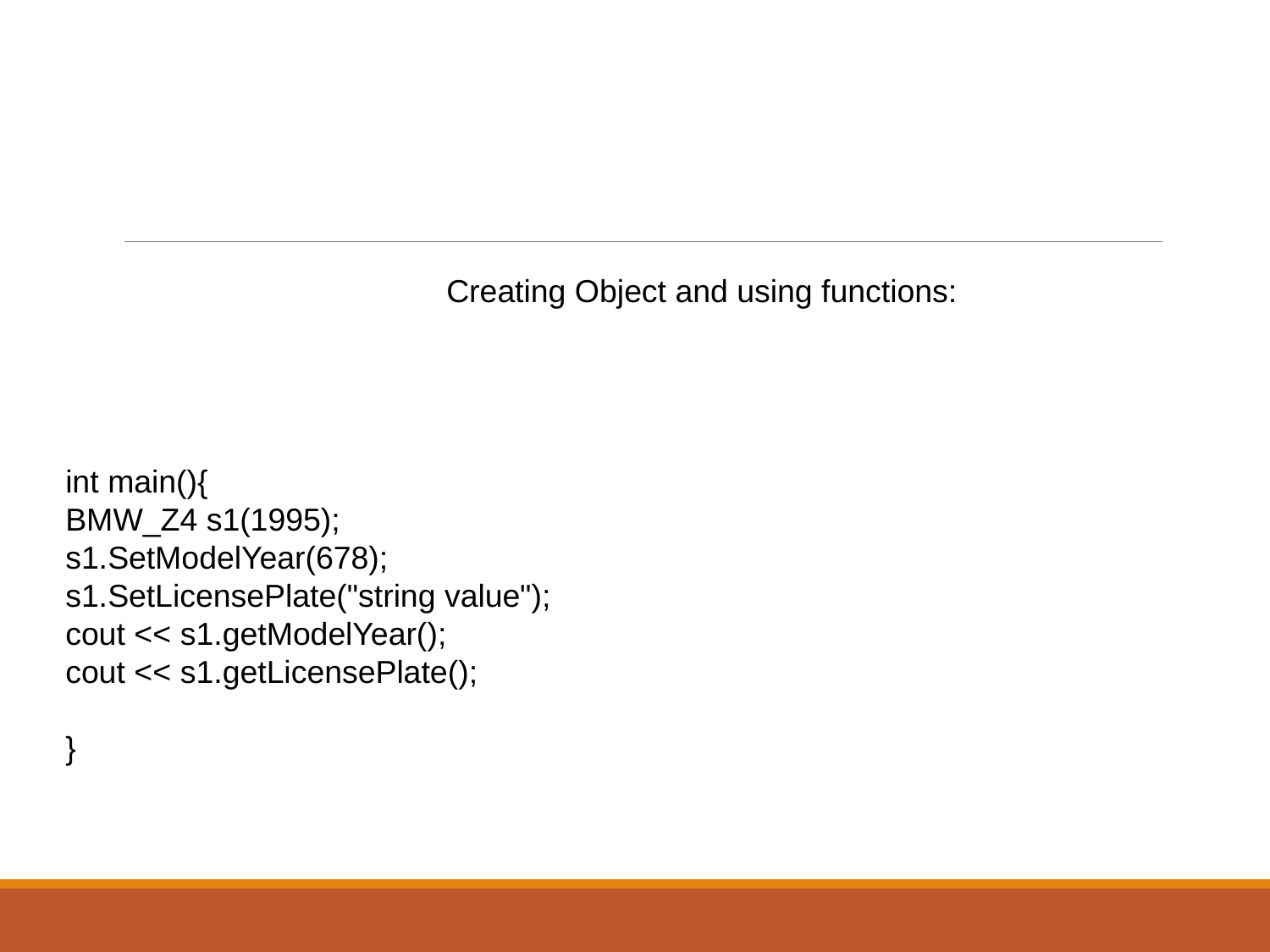

Creating Object and using functions:

int main(){
BMW_Z4 s1(1995);
s1.SetModelYear(678);
s1.SetLicensePlate("string value");
cout << s1.getModelYear();
cout << s1.getLicensePlate();
}